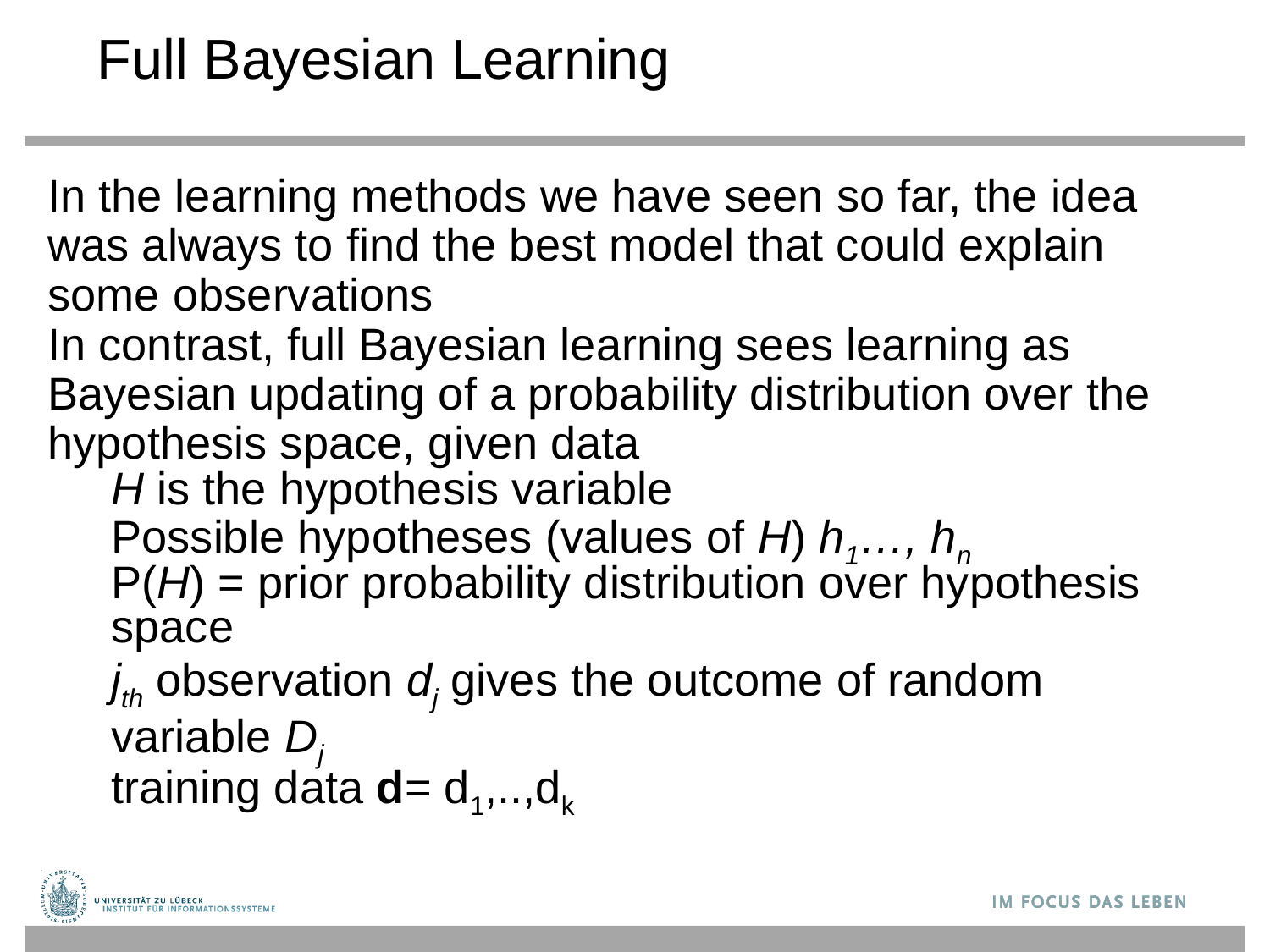

# Full Bayesian Learning
In the learning methods we have seen so far, the idea was always to find the best model that could explain some observations
In contrast, full Bayesian learning sees learning as Bayesian updating of a probability distribution over the hypothesis space, given data
H is the hypothesis variable
Possible hypotheses (values of H) h1…, hn
P(H) = prior probability distribution over hypothesis space
jth observation dj gives the outcome of random variable Dj
training data d= d1,..,dk